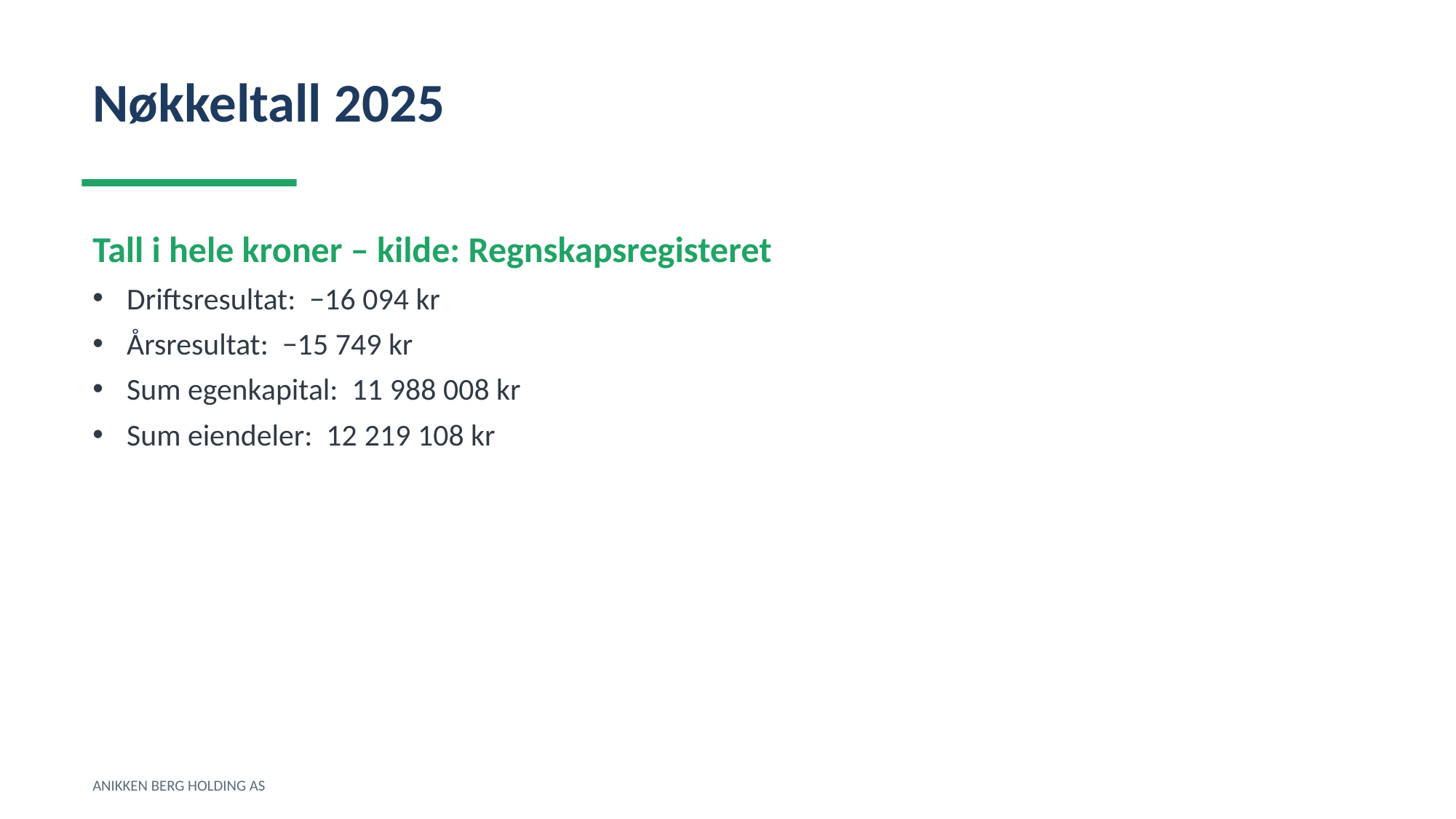

Nøkkeltall 2025

Tall i hele kroner – kilde: Regnskapsregisteret
Driftsresultat:  −16 094 kr
Årsresultat:  −15 749 kr
Sum egenkapital:  11 988 008 kr
Sum eiendeler:  12 219 108 kr
ANIKKEN BERG HOLDING AS